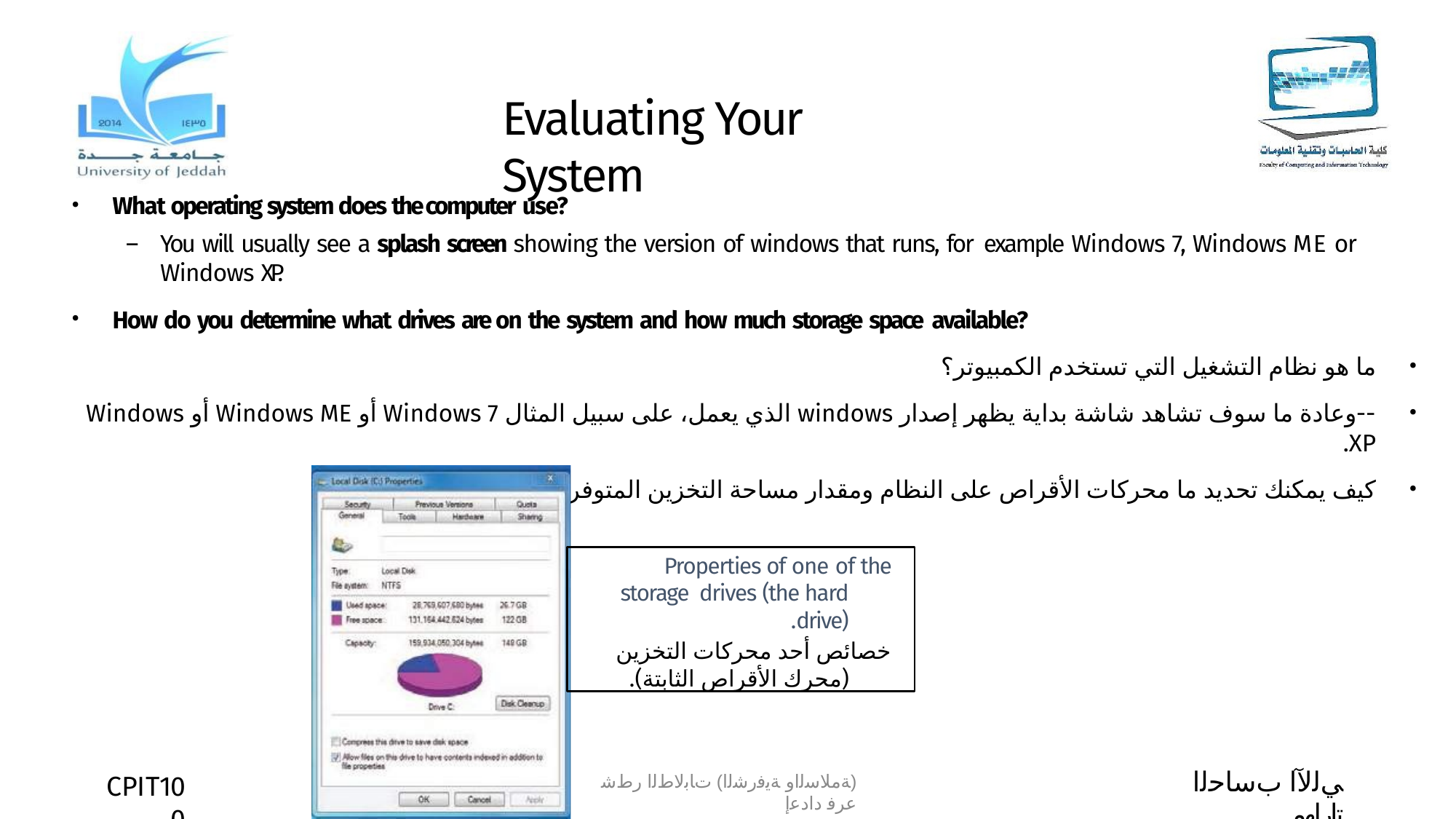

# Evaluating Your System
What operating system does the computer use?
–	You will usually see a splash screen showing the version of windows that runs, for  example Windows 7, Windows ME or Windows XP.
How do you determine what drives are on the system and how much storage space  available?
ما هو نظام التشغيل التي تستخدم الكمبيوتر؟
--وعادة ما سوف تشاهد شاشة بداية يظهر إصدار windows الذي يعمل، على سبيل المثال Windows 7 أو Windows ME أو Windows XP.
كيف يمكنك تحديد ما محركات الأقراص على النظام ومقدار مساحة التخزين المتوفرة؟

Properties of one of the storage  drives (the hard drive).
خصائص أحد محركات التخزين (محرك الأقراص الثابتة).
ﻲﻟﻵا بﺳﺎﺣﻟا تارﺎﮭﻣ
CPIT100
(ﺔﻣﻼﺳﻟاو ﺔﯾﻓرﺷﻟا) تﺎﺑﻟﺎطﻟا رطﺷ عرﻓ دادﻋإ